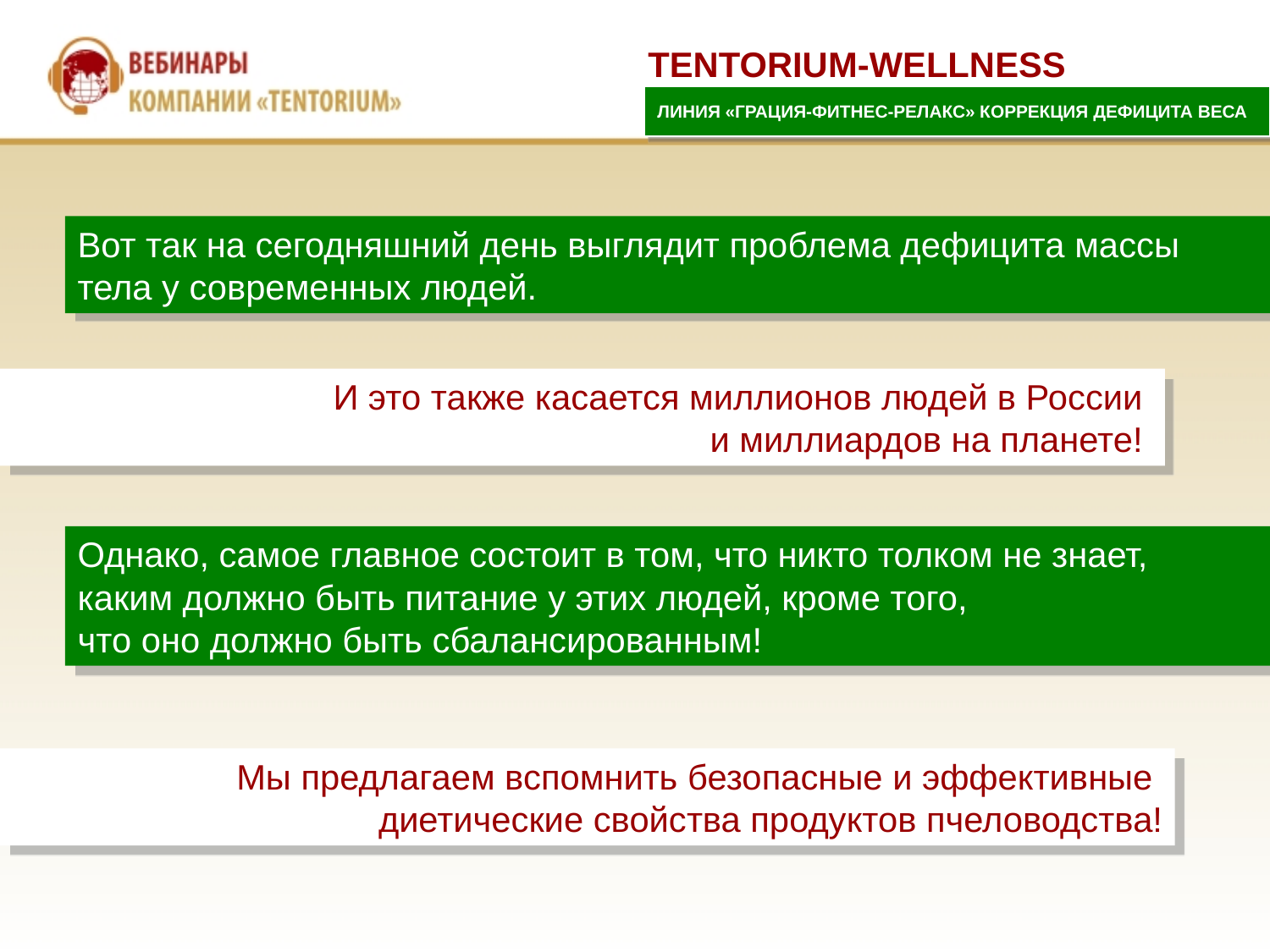

TENTORIUM-WELLNESS
ЛИНИЯ «ГРАЦИЯ-ФИТНЕС-РЕЛАКС» КОРРЕКЦИЯ ДЕФИЦИТА ВЕСА
Вот так на сегодняшний день выглядит проблема дефицита массы тела у современных людей.
И это также касается миллионов людей в России
и миллиардов на планете!
Однако, самое главное состоит в том, что никто толком не знает,
каким должно быть питание у этих людей, кроме того,
что оно должно быть сбалансированным!
Мы предлагаем вспомнить безопасные и эффективные
диетические свойства продуктов пчеловодства!